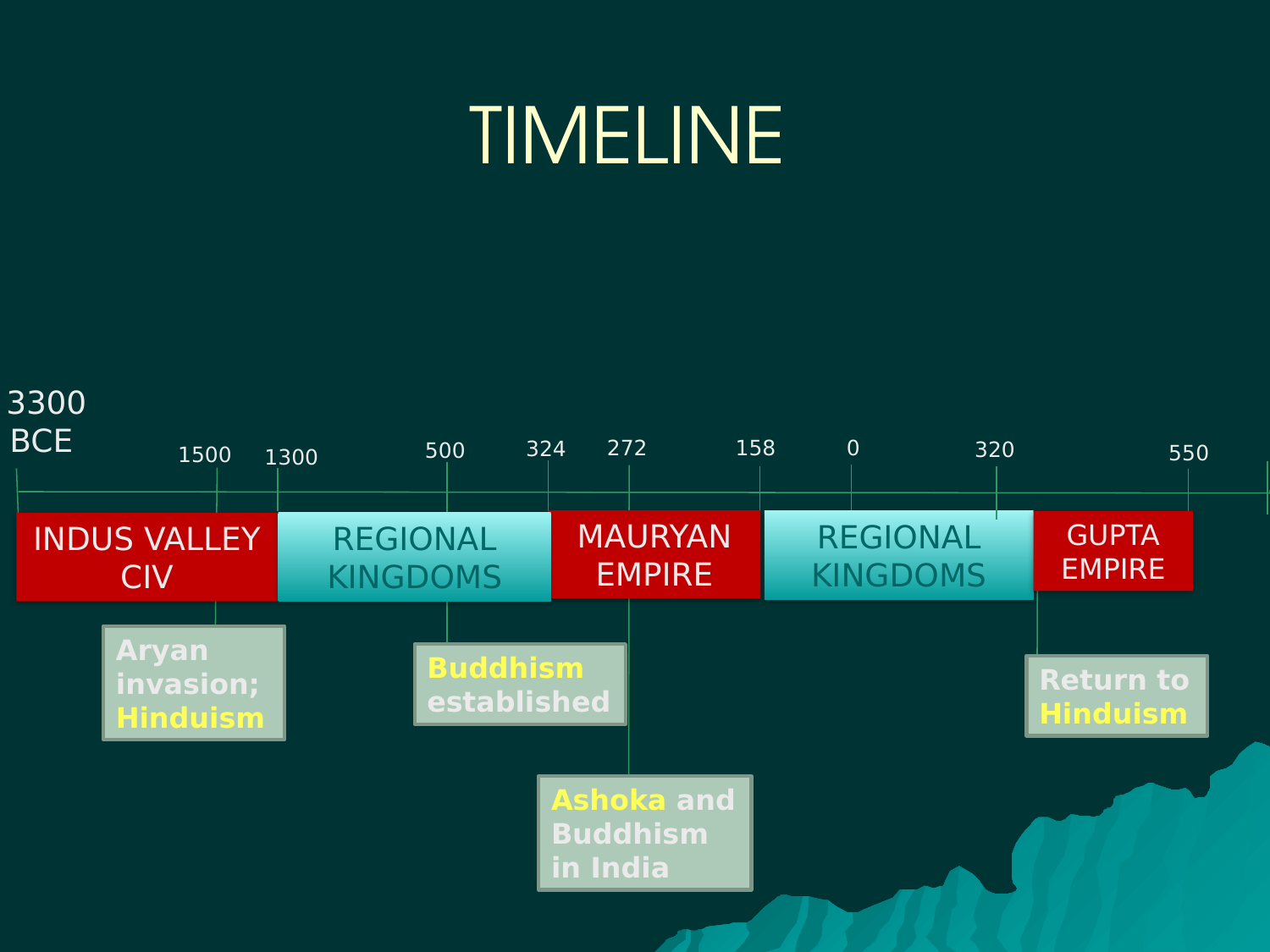

# TIMELINE
3300 BCE
0
272
158
324
320
500
550
1500
1300
MAURYAN EMPIRE
GUPTA EMPIRE
REGIONAL KINGDOMS
INDUS VALLEY CIV
REGIONAL KINGDOMS
Aryan invasion; Hinduism
Buddhism established
Return to Hinduism
Ashoka and Buddhism in India